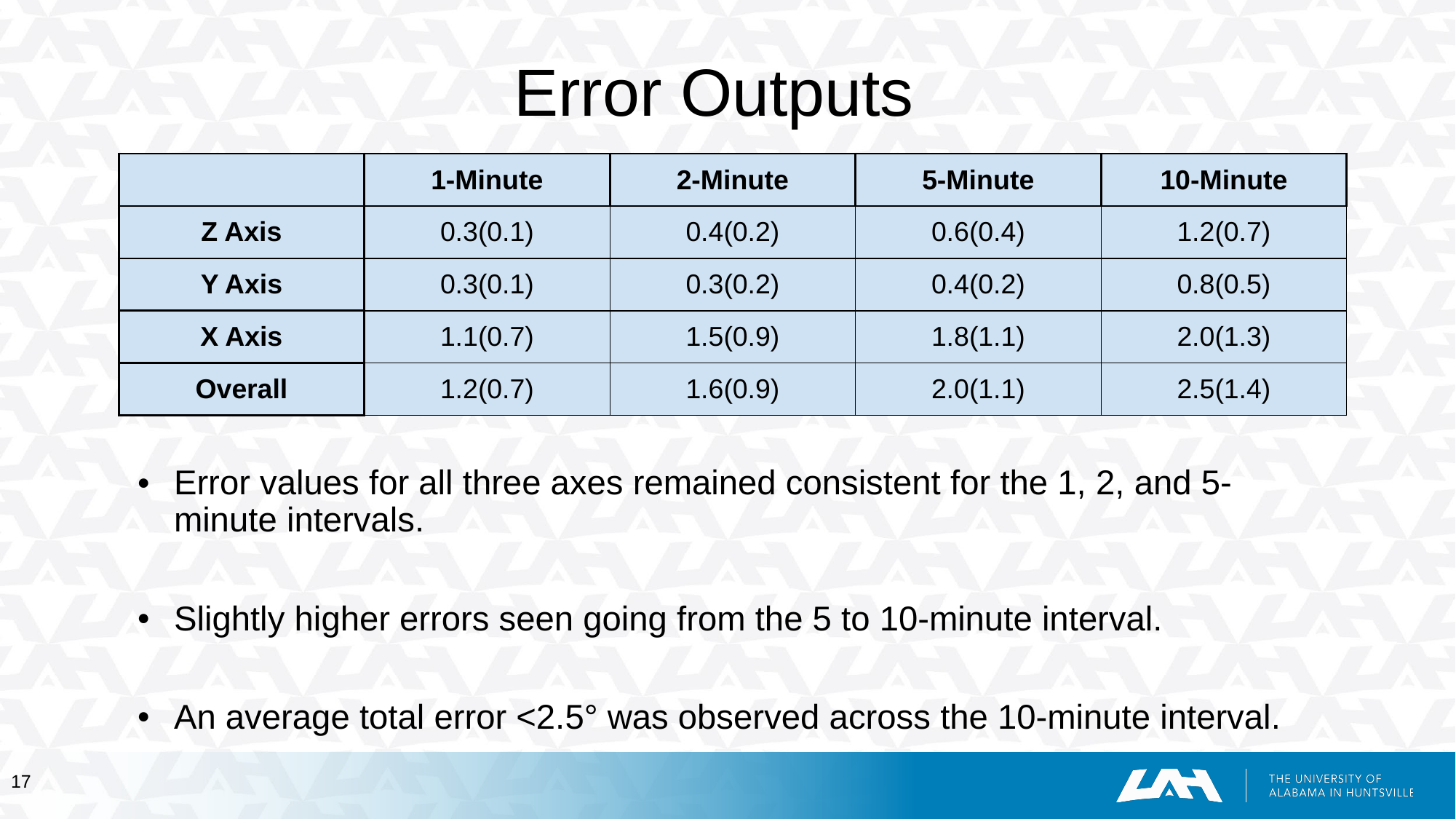

# Error Outputs

|  | 1-Minute | 2-Minute | 5-Minute | 10-Minute |
| --- | --- | --- | --- | --- |
| Z Axis | 0.3(0.1) | 0.4(0.2) | 0.6(0.4) | 1.2(0.7) |
| Y Axis | 0.3(0.1) | 0.3(0.2) | 0.4(0.2) | 0.8(0.5) |
| X Axis | 1.1(0.7) | 1.5(0.9) | 1.8(1.1) | 2.0(1.3) |
| Overall | 1.2(0.7) | 1.6(0.9) | 2.0(1.1) | 2.5(1.4) |
Error values for all three axes remained consistent for the 1, 2, and 5-minute intervals.

Slightly higher errors seen going from the 5 to 10-minute interval.

An average total error <2.5° was observed across the 10-minute interval.
17